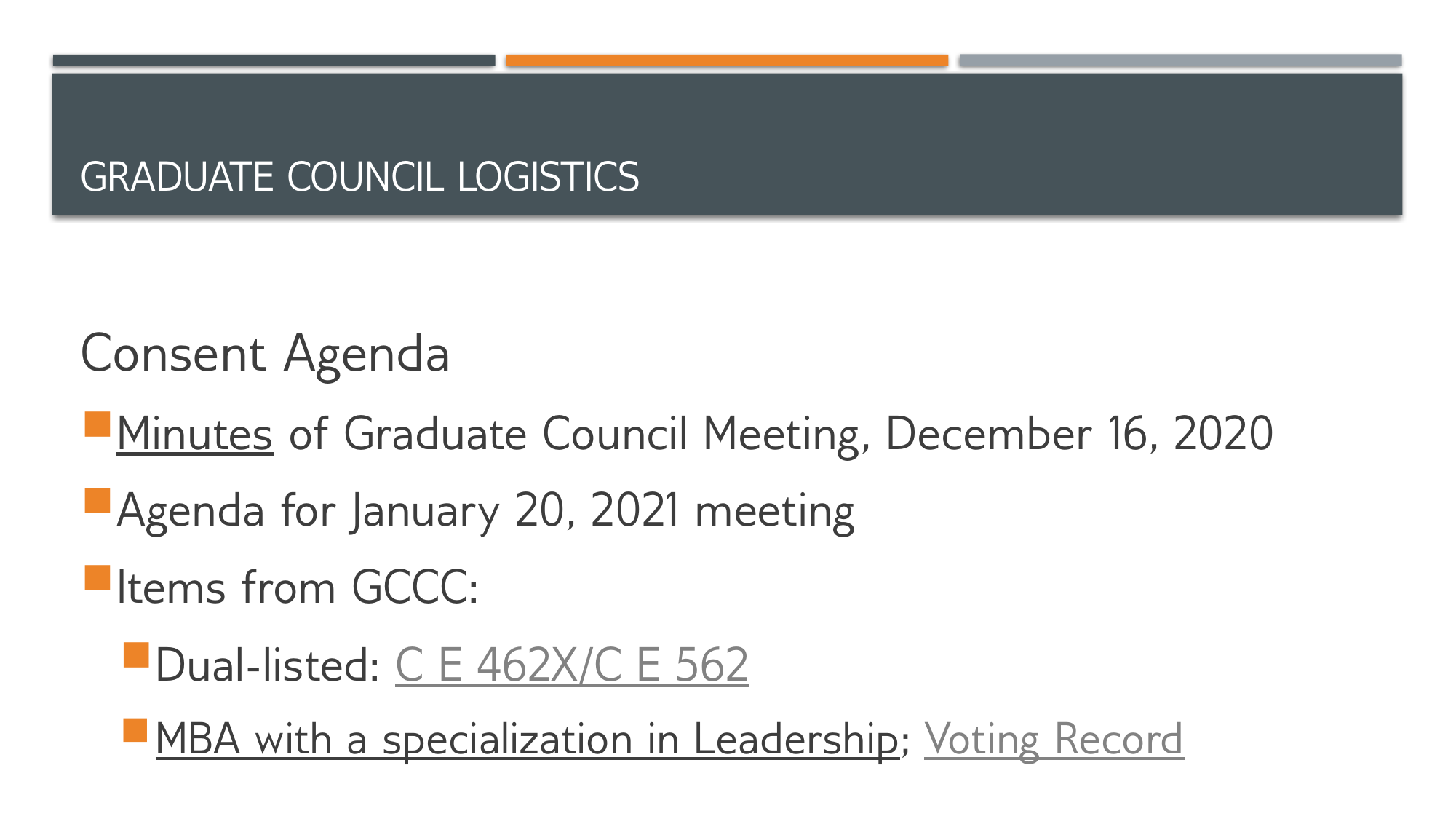

# Graduate Council Logistics
Consent Agenda
Minutes of Graduate Council Meeting, December 16, 2020
Agenda for January 20, 2021 meeting
Items from GCCC:
Dual-listed: C E 462X/C E 562
MBA with a specialization in Leadership; Voting Record